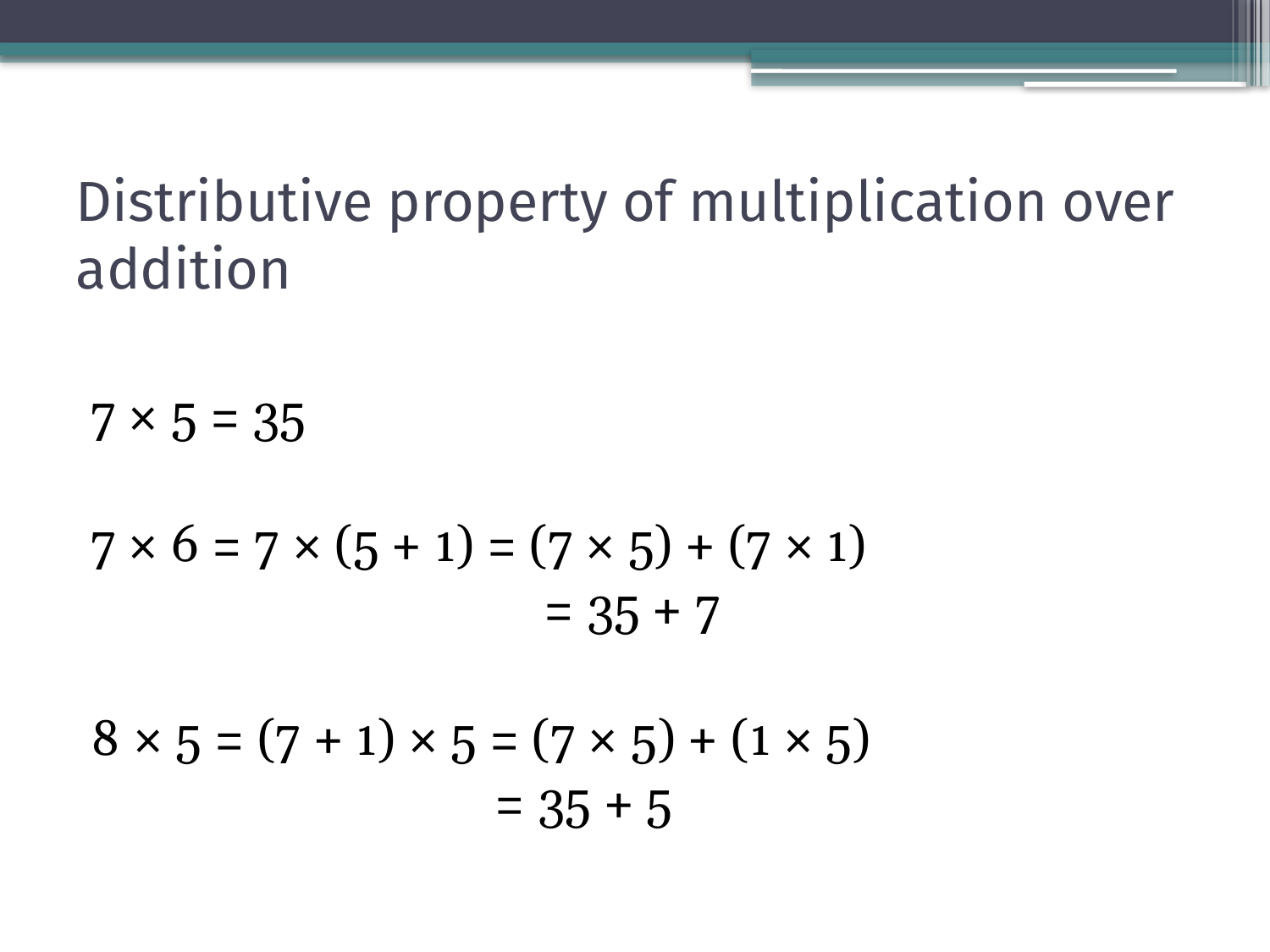

# Distributive property of multiplication over addition

7 × 5 = 35

7 × 6 = 7 × (5 + 1) = (7 × 5) + (7 × 1)
				   = 35 + 7

8 × 5 = (7 + 1) × 5 = (7 × 5) + (1 × 5)
                                  = 35 + 5